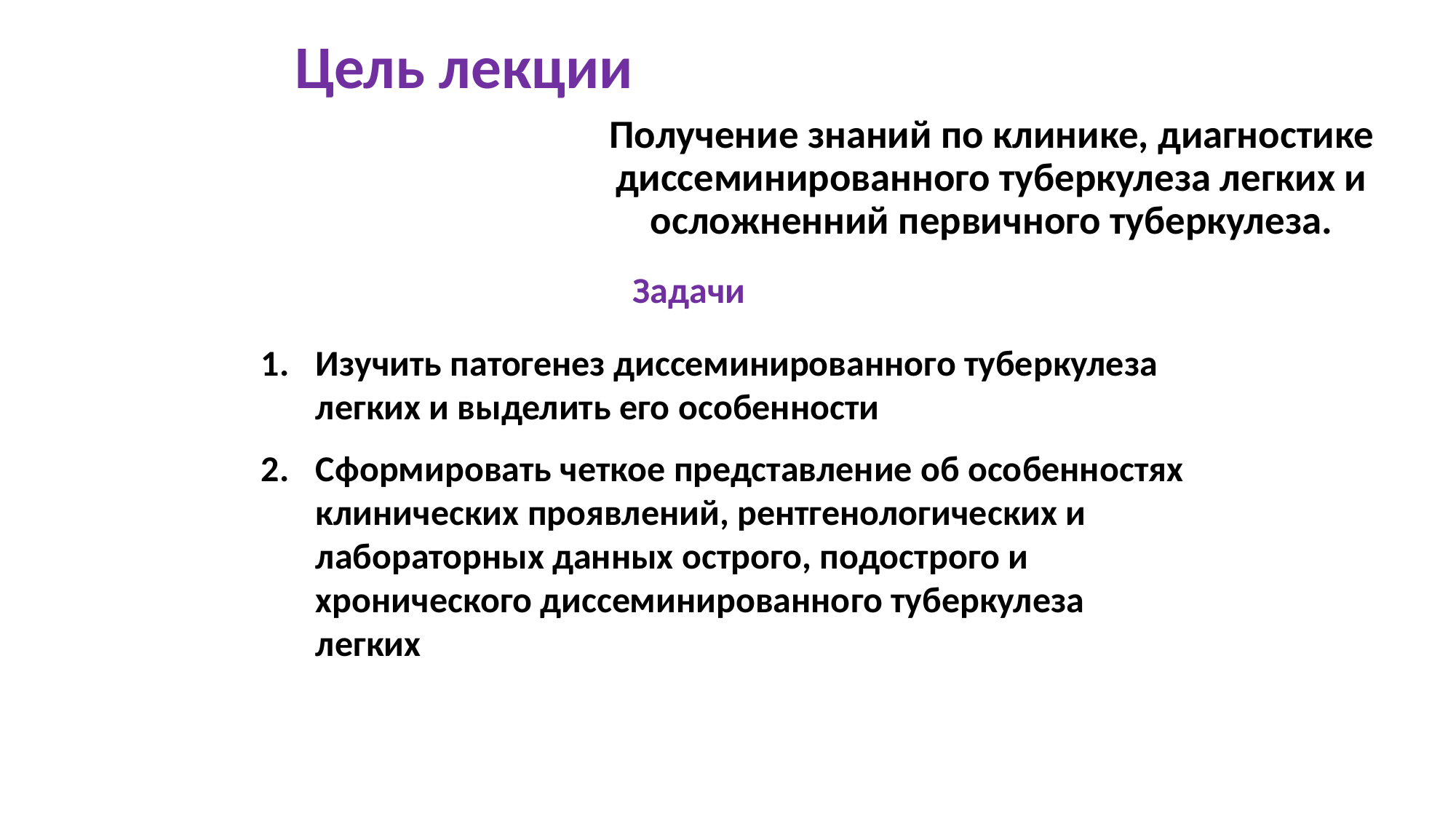

Цель лекции
Получение знаний по клинике, диагностике диссеминированного туберкулеза легких и осложненний первичного туберкулеза.
Задачи
Изучить патогенез диссеминированного туберкулеза легких и выделить его особенности
Сформировать четкое представление об особенностях клинических проявлений, рентгенологических и лабораторных данных острого, подострого и хронического диссеминированного туберкулеза легких
2